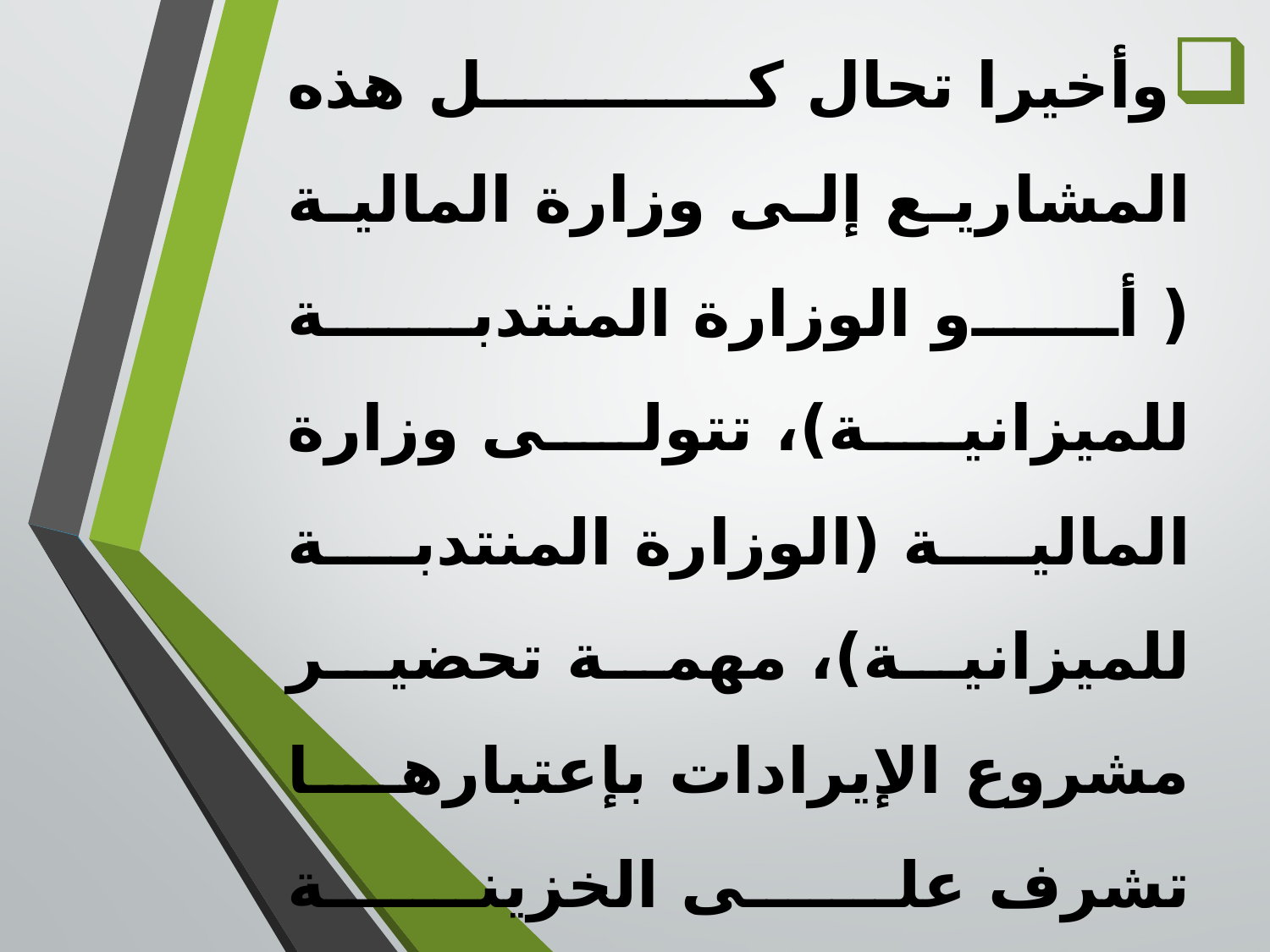

وأخيرا تحال كل هذه المشاريع إلى وزارة المالية ( أو الوزارة المنتدبة للميزانية)، تتولى وزارة المالية (الوزارة المنتدبة للميزانية)، مهمة تحضير مشروع الإيرادات بإعتبارها تشرف على الخزينة العمومية، بهذه الصفة تكون الهيئة الوحيدة القادرة على إحصاء المحاصيل السابقة للدولة، الأمر الذي يؤهلها لتقديم وتوقع الإيرادات المقبلة.